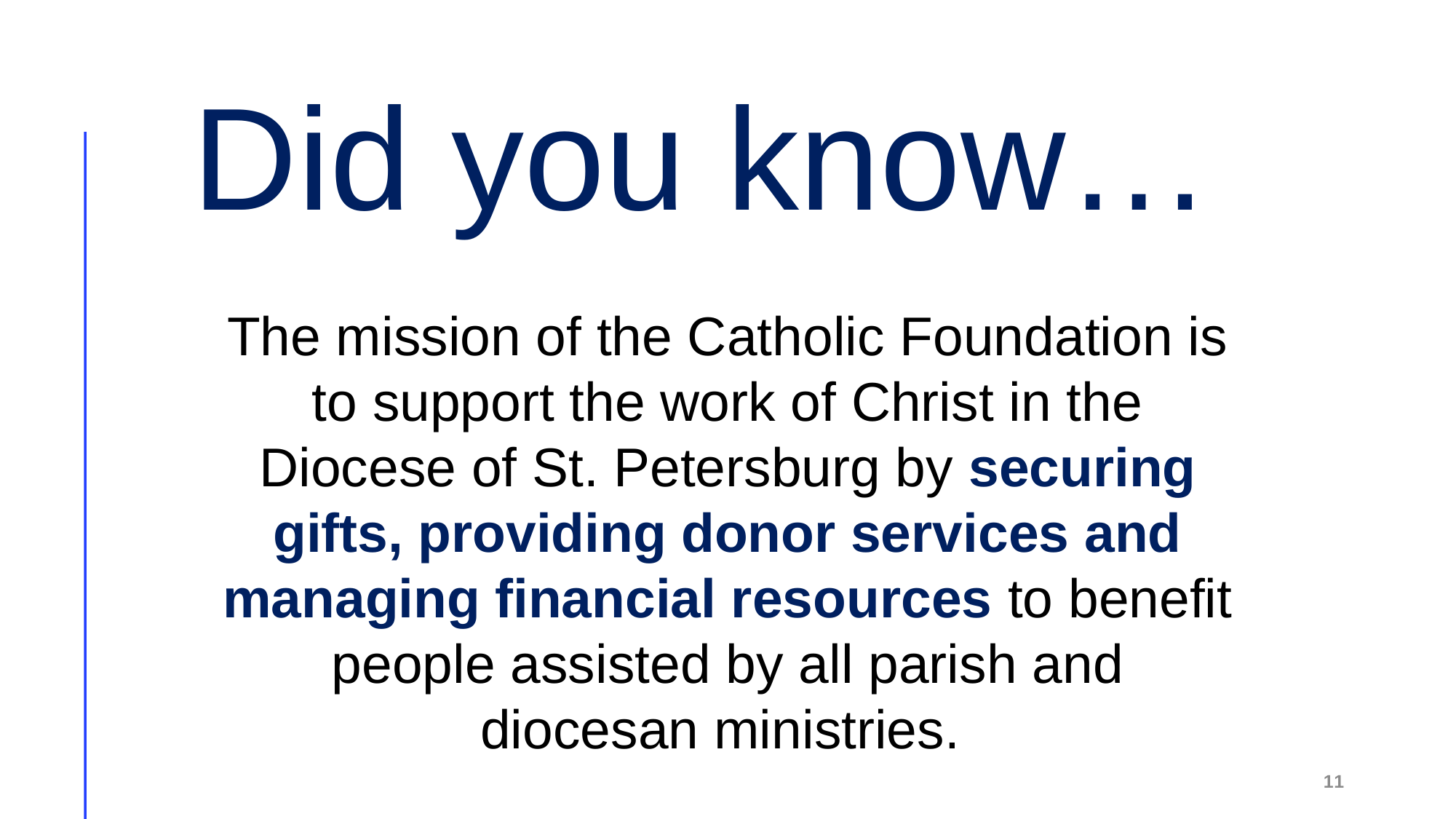

Did you know…
The mission of the Catholic Foundation is to support the work of Christ in the Diocese of St. Petersburg by securing gifts, providing donor services and managing financial resources to benefit people assisted by all parish and diocesan ministries.
11